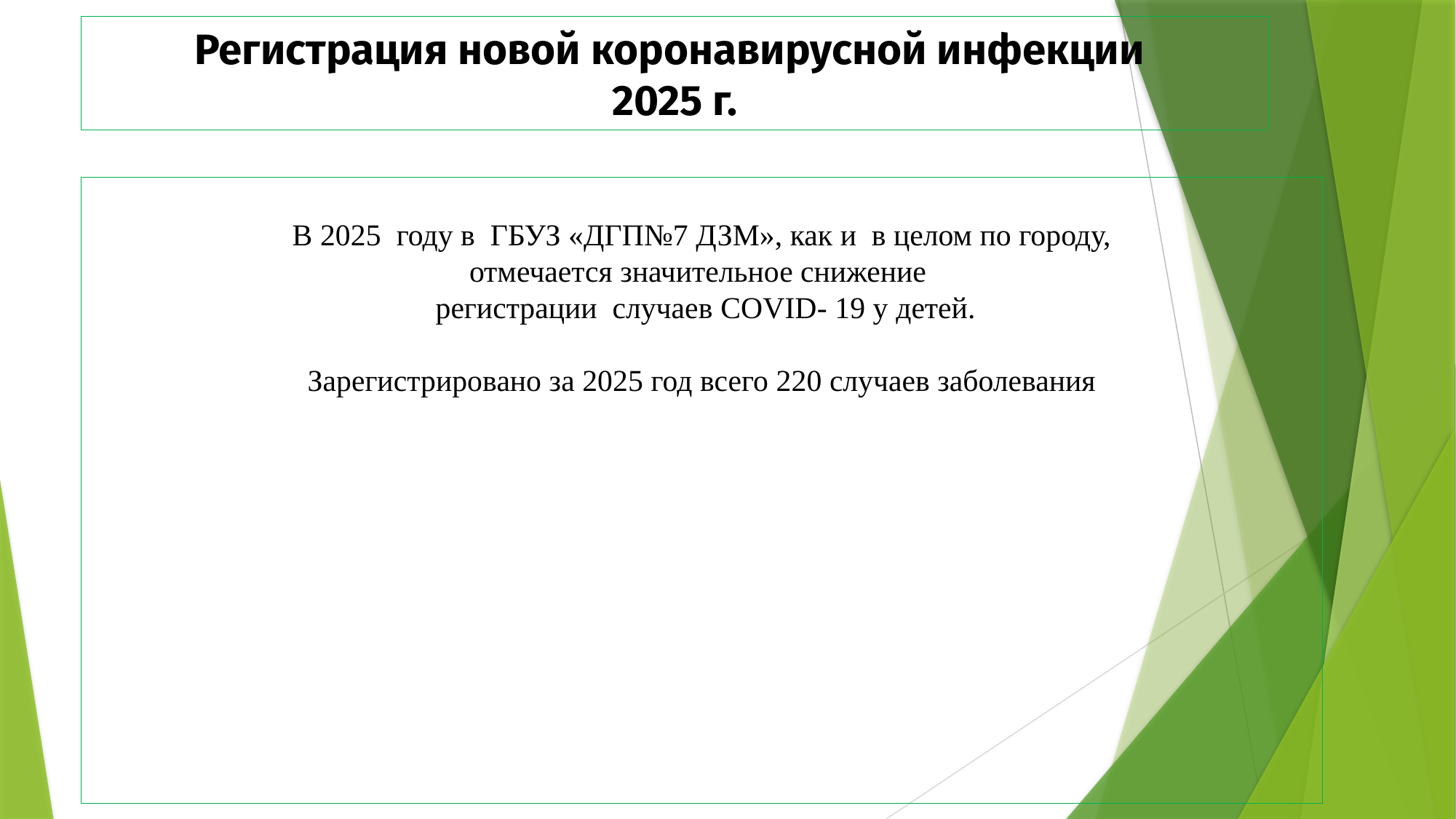

# Регистрация новой коронавирусной инфекции 2025 г.

 В 2025  году в  ГБУЗ «ДГП№7 ДЗМ», как и  в целом по городу,
отмечается значительное снижение
 регистрации  случаев COVID- 19 у детей.

Зарегистрировано за 2025 год всего 220 случаев заболевания